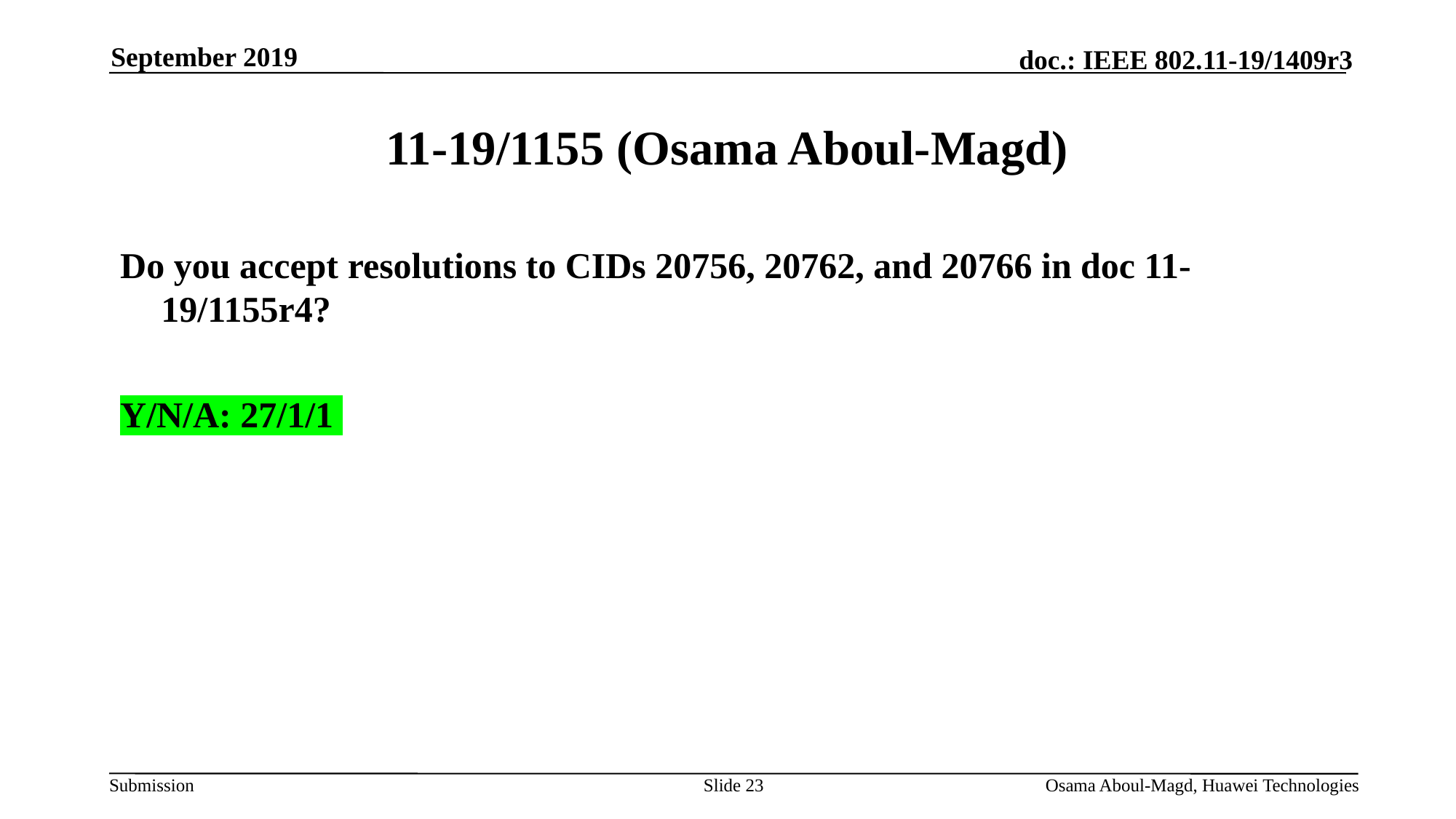

September 2019
# 11-19/1155 (Osama Aboul-Magd)
Do you accept resolutions to CIDs 20756, 20762, and 20766 in doc 11-19/1155r4?

Y/N/A: 27/1/1
Slide 23
Osama Aboul-Magd, Huawei Technologies